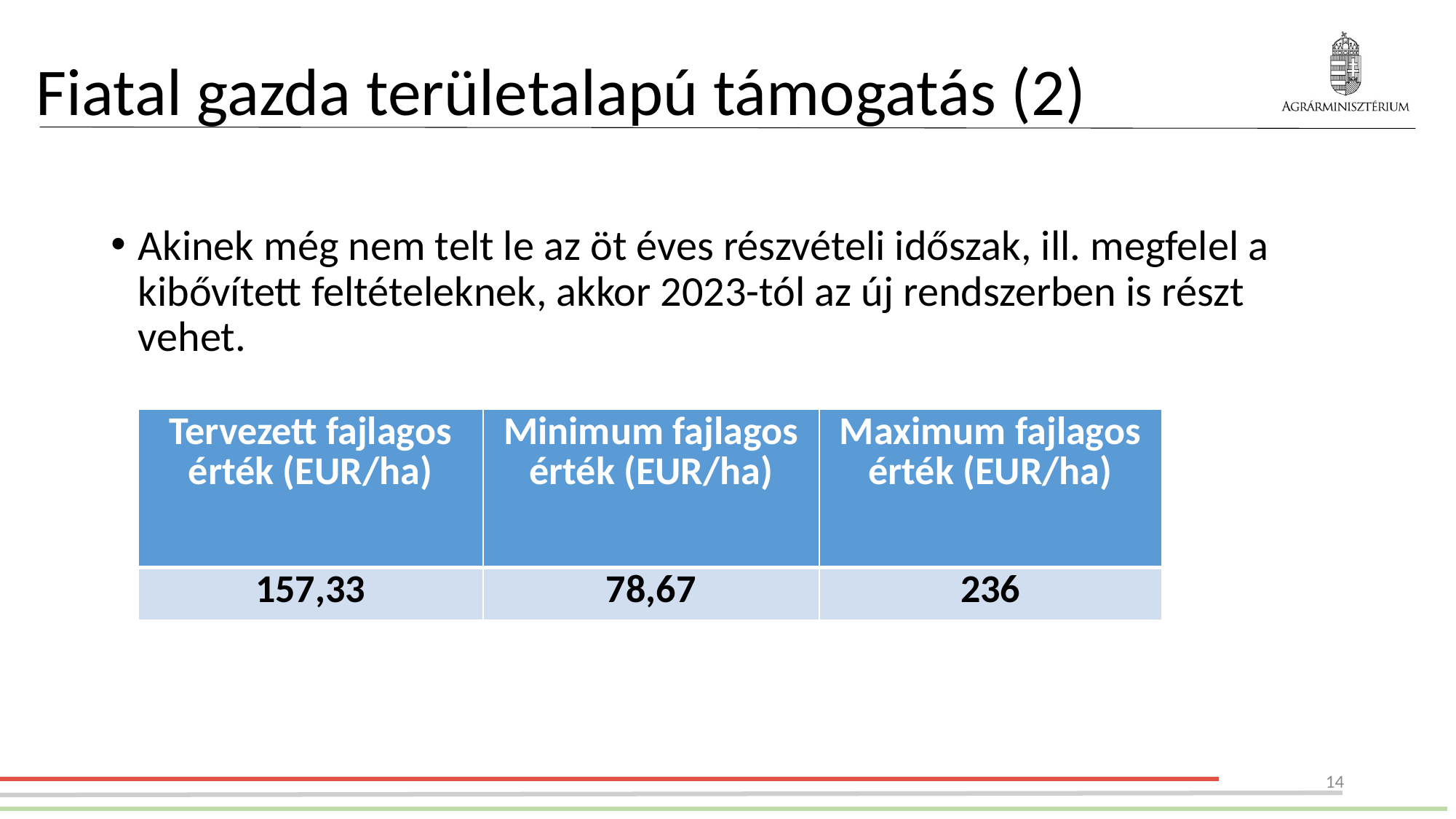

# Fiatal gazda területalapú támogatás (2)
Akinek még nem telt le az öt éves részvételi időszak, ill. megfelel a kibővített feltételeknek, akkor 2023-tól az új rendszerben is részt vehet.
Tervezett fajlagos érték (EUR/ha)
Minimum fajlagos érték (EUR/ha)
Maximum fajlagos érték (EUR/ha)

| Tervezett fajlagos érték (EUR/ha) | Minimum fajlagos érték (EUR/ha) | Maximum fajlagos érték (EUR/ha) |
| --- | --- | --- |
| 157,33 | 78,67 | 236 |
14